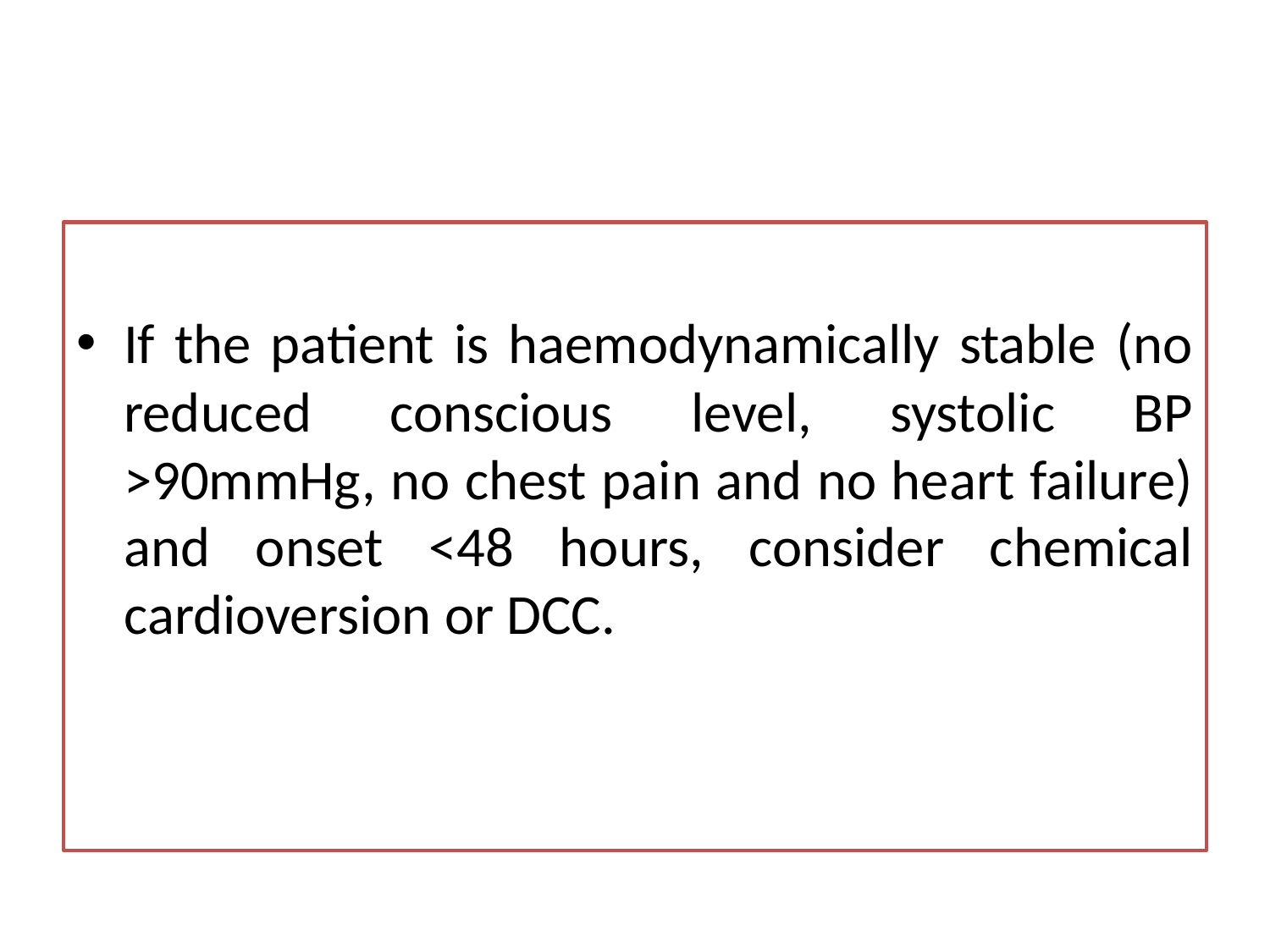

#

If the patient is haemodynamically stable (no reduced conscious level, systolic BP >90mmHg, no chest pain and no heart failure) and onset <48 hours, consider chemical cardioversion or DCC.